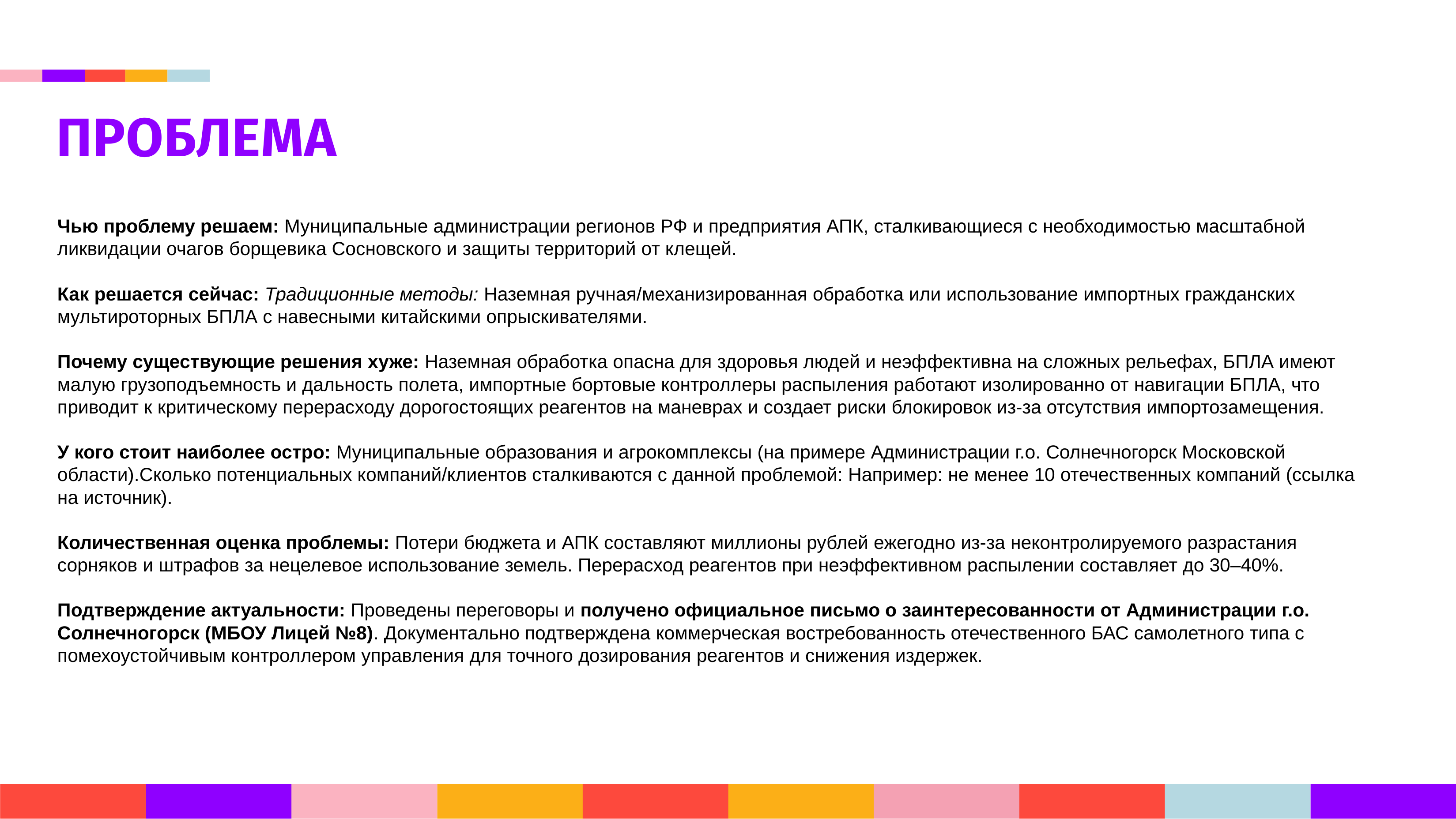

ПРОБЛЕМА
Чью проблему решаем: Муниципальные администрации регионов РФ и предприятия АПК, сталкивающиеся с необходимостью масштабной ликвидации очагов борщевика Сосновского и защиты территорий от клещей.
Как решается сейчас: Традиционные методы: Наземная ручная/механизированная обработка или использование импортных гражданских мультироторных БПЛА с навесными китайскими опрыскивателями.

Почему существующие решения хуже: Наземная обработка опасна для здоровья людей и неэффективна на сложных рельефах, БПЛА имеют малую грузоподъемность и дальность полета, импортные бортовые контроллеры распыления работают изолированно от навигации БПЛА, что приводит к критическому перерасходу дорогостоящих реагентов на маневрах и создает риски блокировок из-за отсутствия импортозамещения.
У кого стоит наиболее остро: Муниципальные образования и агрокомплексы (на примере Администрации г.о. Солнечногорск Московской области).Сколько потенциальных компаний/клиентов сталкиваются с данной проблемой: Например: не менее 10 отечественных компаний (ссылка на источник).
Количественная оценка проблемы: Потери бюджета и АПК составляют миллионы рублей ежегодно из-за неконтролируемого разрастания сорняков и штрафов за нецелевое использование земель. Перерасход реагентов при неэффективном распылении составляет до 30–40%.
Подтверждение актуальности: Проведены переговоры и получено официальное письмо о заинтересованности от Администрации г.о. Солнечногорск (МБОУ Лицей №8). Документально подтверждена коммерческая востребованность отечественного БАС самолетного типа с помехоустойчивым контроллером управления для точного дозирования реагентов и снижения издержек.